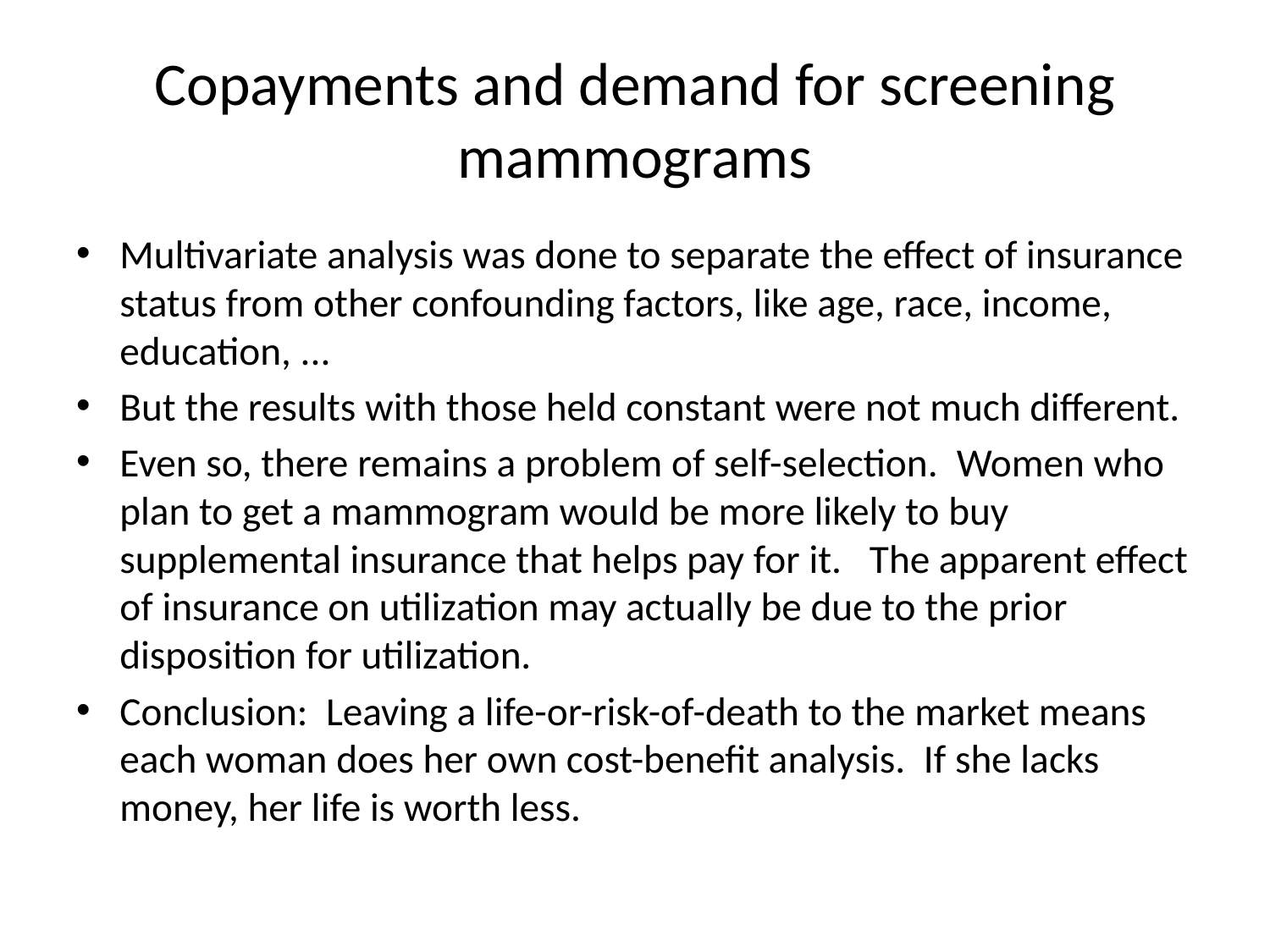

# Copayments and demand for screening mammograms
Multivariate analysis was done to separate the effect of insurance status from other confounding factors, like age, race, income, education, ...
But the results with those held constant were not much different.
Even so, there remains a problem of self-selection.  Women who plan to get a mammogram would be more likely to buy supplemental insurance that helps pay for it.   The apparent effect of insurance on utilization may actually be due to the prior disposition for utilization.
Conclusion:  Leaving a life-or-risk-of-death to the market means each woman does her own cost-benefit analysis.  If she lacks money, her life is worth less.